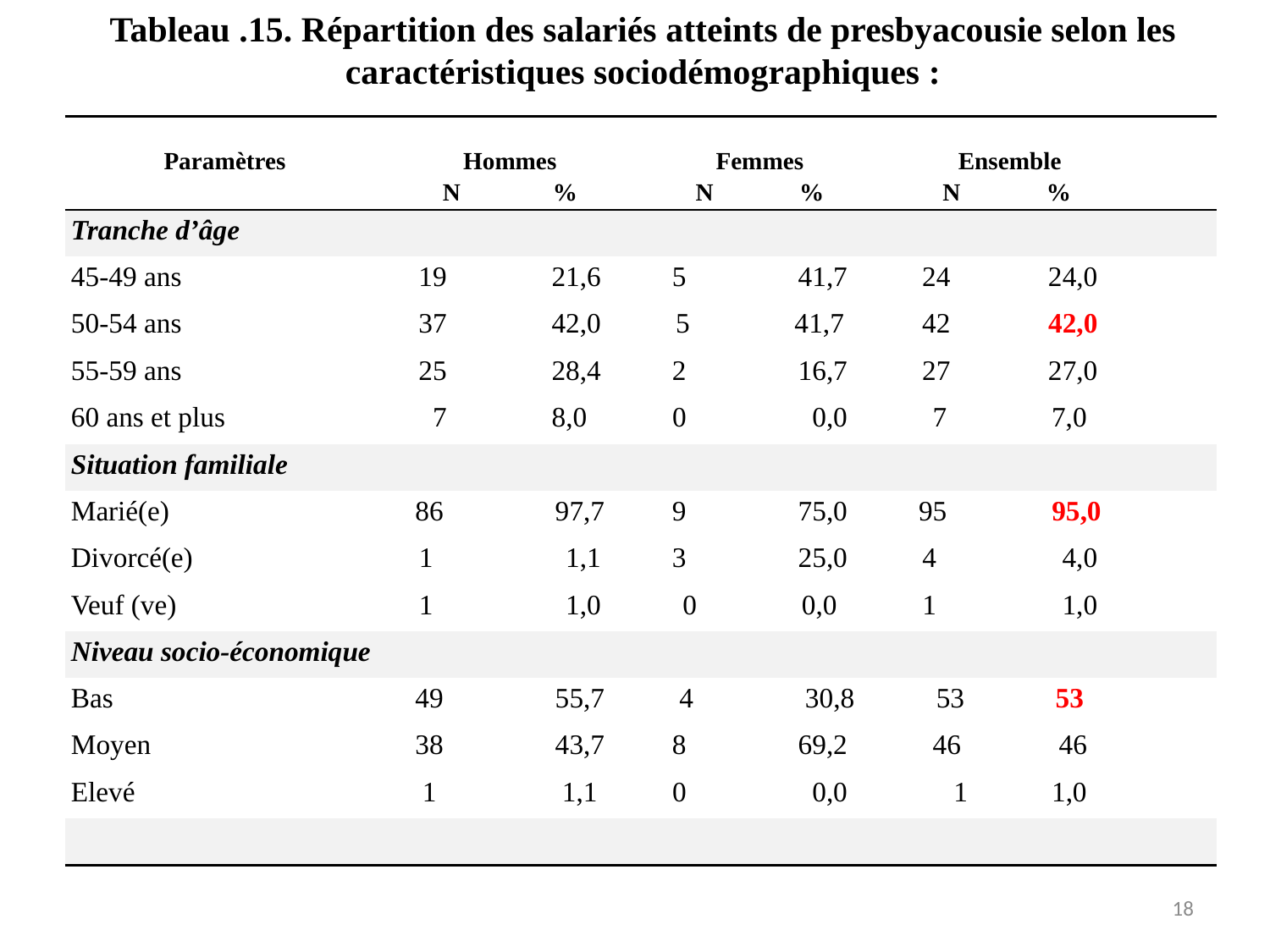

Tableau .15. Répartition des salariés atteints de presbyacousie selon les caractéristiques sociodémographiques :
| Paramètres | Hommes N % | Femmes N % | Ensemble N % |  |
| --- | --- | --- | --- | --- |
| Tranche d’âge |  |  |  |  |
| 45-49 ans | 19 21,6 | 5 41,7 | 24 24,0 |  |
| 50-54 ans | 37 42,0 | 5 41,7 | 42 42,0 |  |
| 55-59 ans | 25 28,4 | 2 16,7 | 27 27,0 |  |
| 60 ans et plus | 7 8,0 | 0 0,0 | 7 7,0 |  |
| Situation familiale |  |  |  |  |
| Marié(e) | 86 97,7 | 9 75,0 | 95 95,0 |  |
| Divorcé(e) | 1 1,1 | 3 25,0 | 4 4,0 |  |
| Veuf (ve) | 1 1,0 | 0 0,0 | 1 1,0 |  |
| Niveau socio-économique |  |  |  |  |
| Bas | 49 55,7 | 4 30,8 | 53 53 |  |
| Moyen | 38 43,7 | 8 69,2 | 46 46 |  |
| Elevé | 1 1,1 | 0 0,0 | 1 1,0 |  |
|  |  |  |  |  |
18